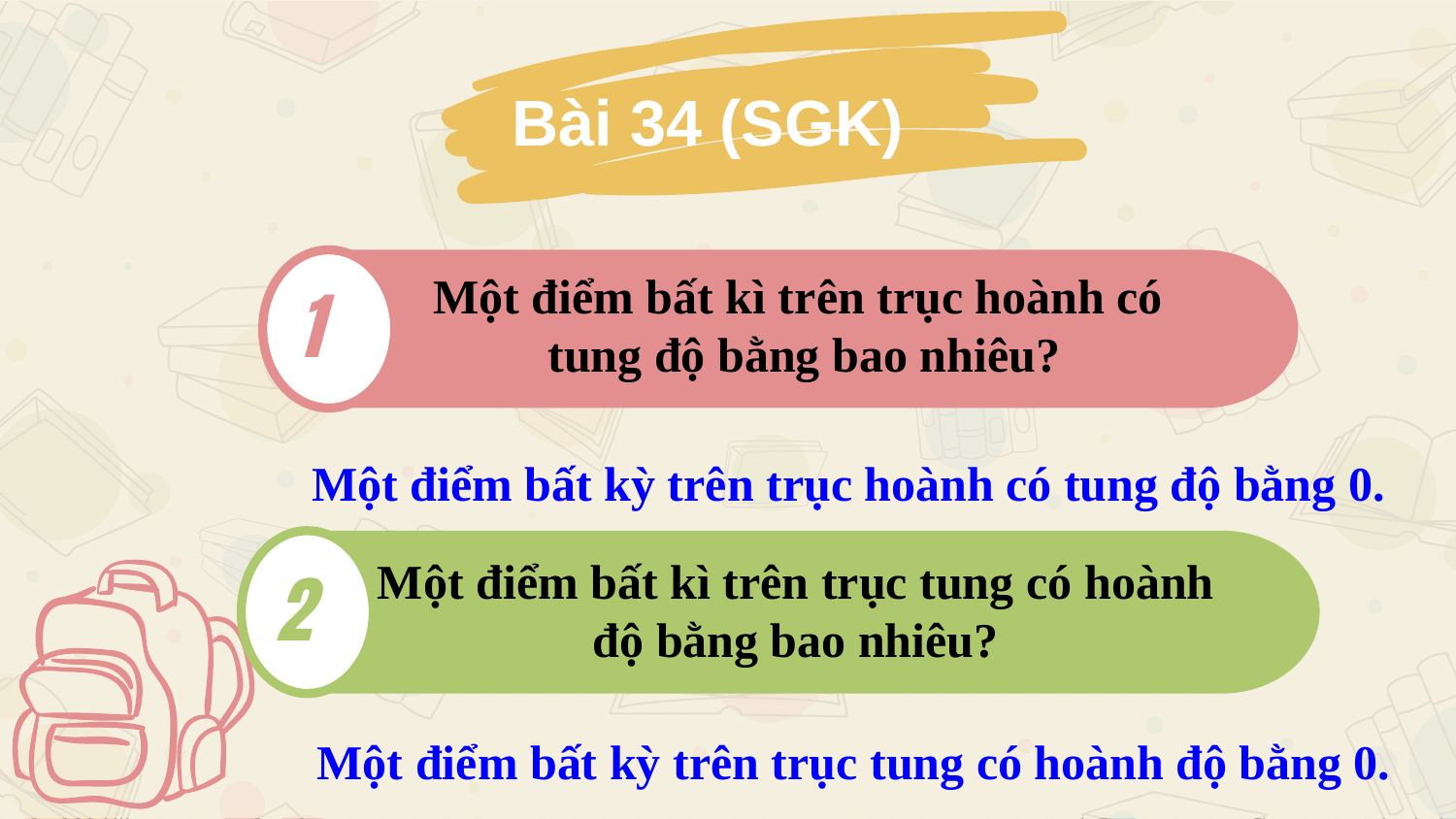

Bài 34 (SGK)
1

Một điểm bất kì trên trục hoành có
tung độ bằng bao nhiêu?
Một điểm bất kỳ trên trục hoành có tung độ bằng 0.
2

Một điểm bất kì trên trục tung có hoành độ bằng bao nhiêu?

Một điểm bất kỳ trên trục tung có hoành độ bằng 0.